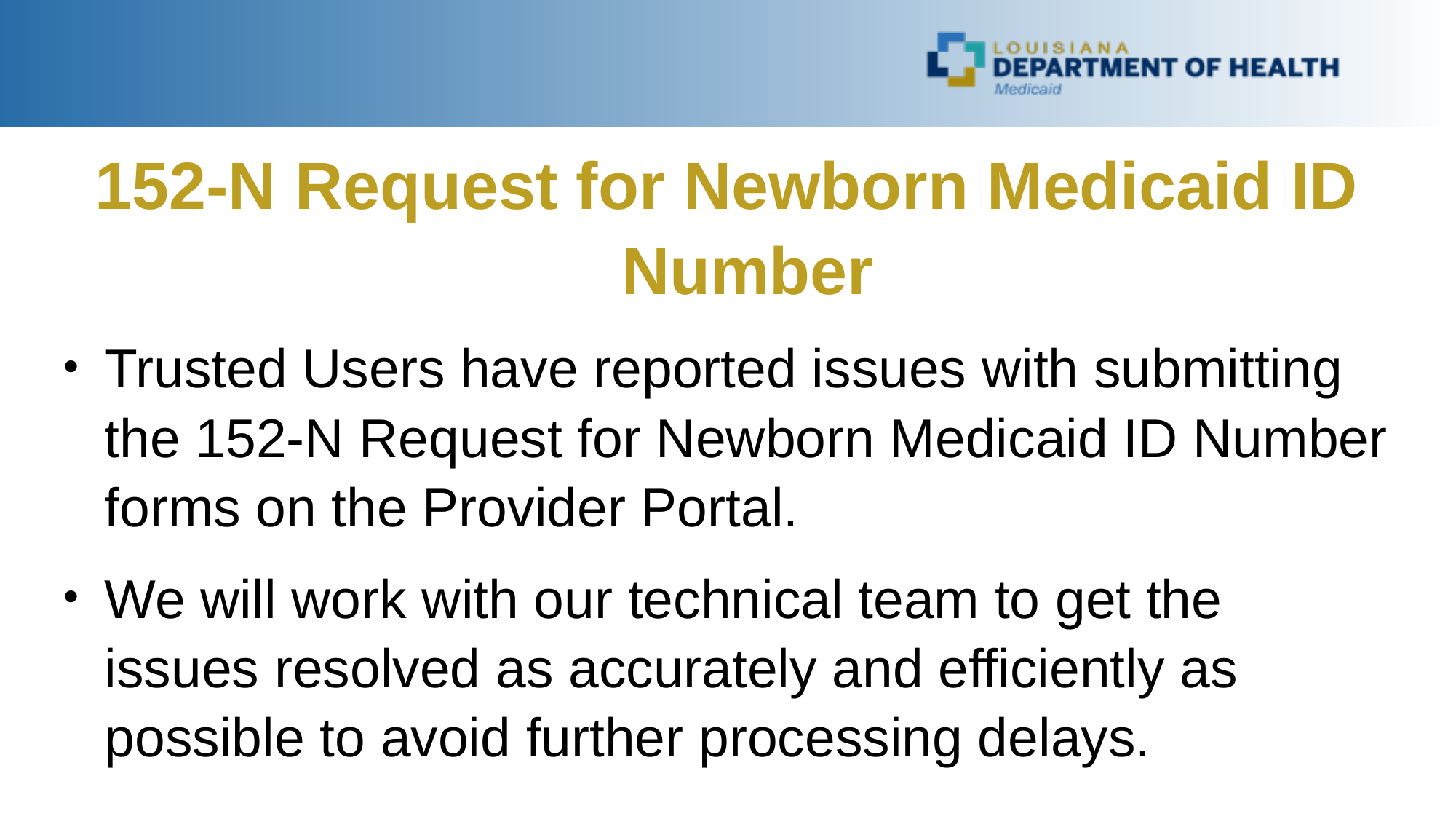

152-N Request for Newborn Medicaid ID Number
Trusted Users have reported issues with submitting the 152-N Request for Newborn Medicaid ID Number forms on the Provider Portal.
We will work with our technical team to get the issues resolved as accurately and efficiently as possible to avoid further processing delays.